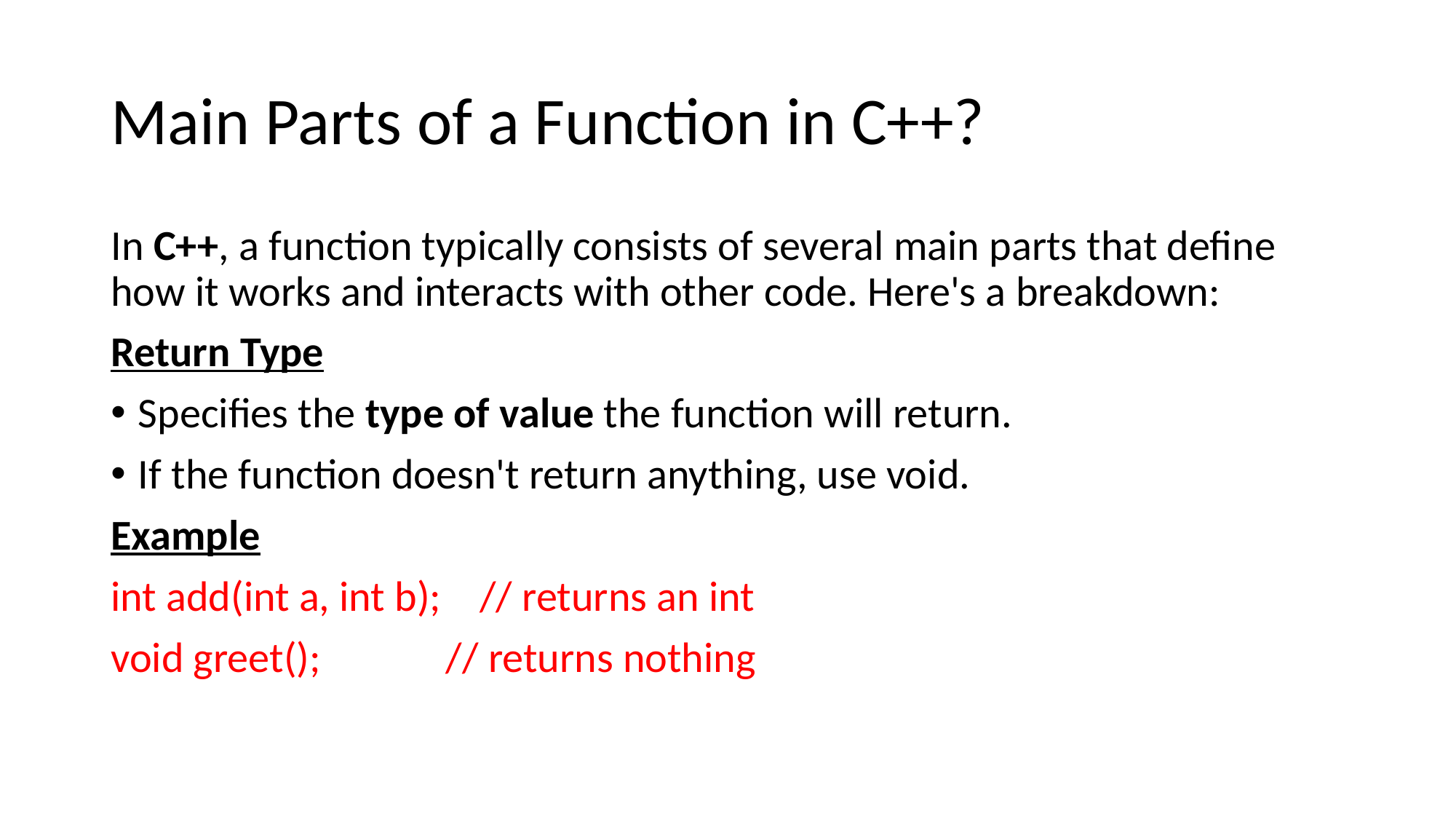

# Main Parts of a Function in C++?
In C++, a function typically consists of several main parts that define how it works and interacts with other code. Here's a breakdown:
Return Type
Specifies the type of value the function will return.
If the function doesn't return anything, use void.
Example
int add(int a, int b);    // returns an int
void greet();             // returns nothing